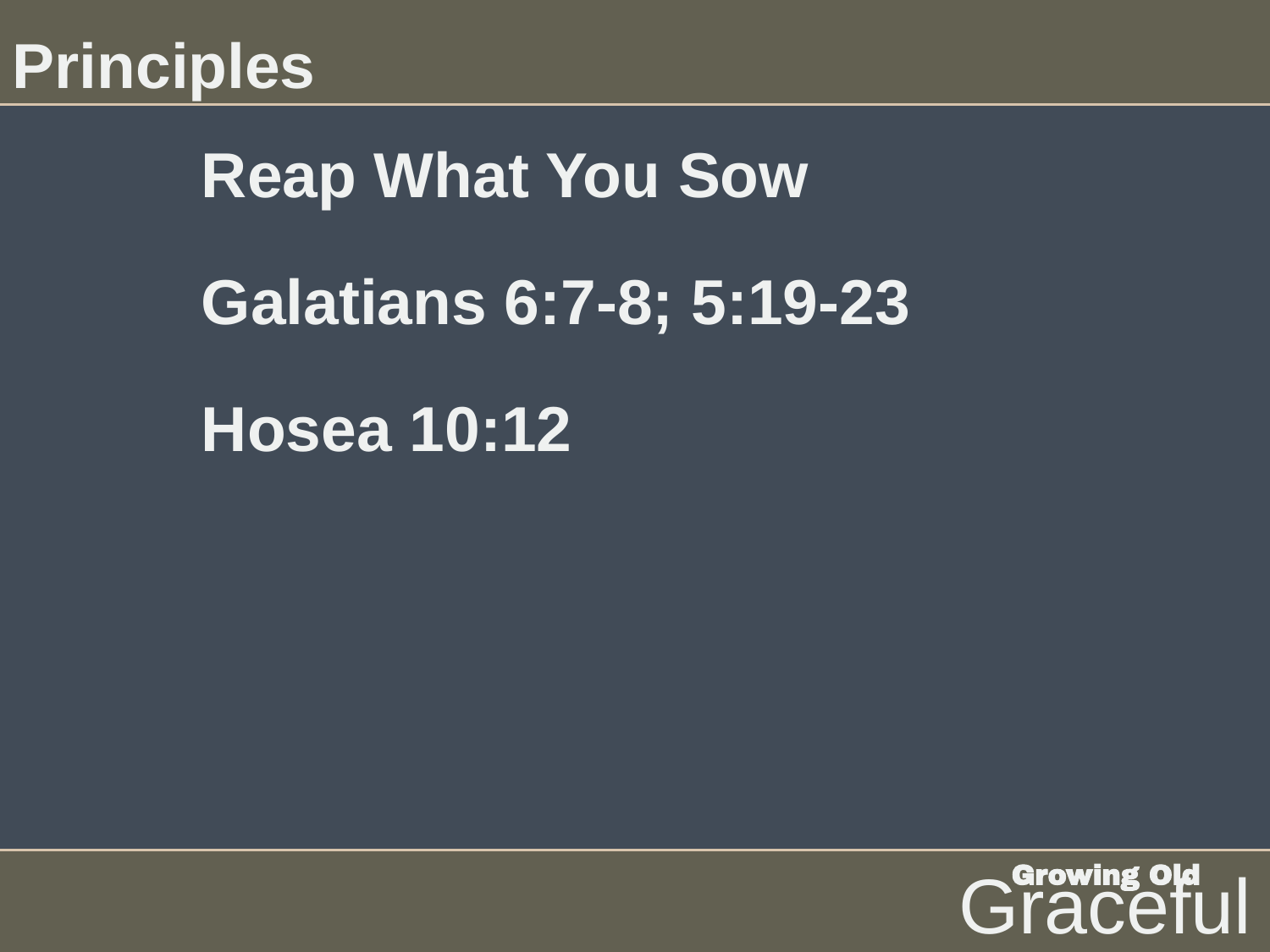

Principles
Reap What You Sow

Galatians 6:7-8; 5:19-23

Hosea 10:12

Growing Old
Gracefully